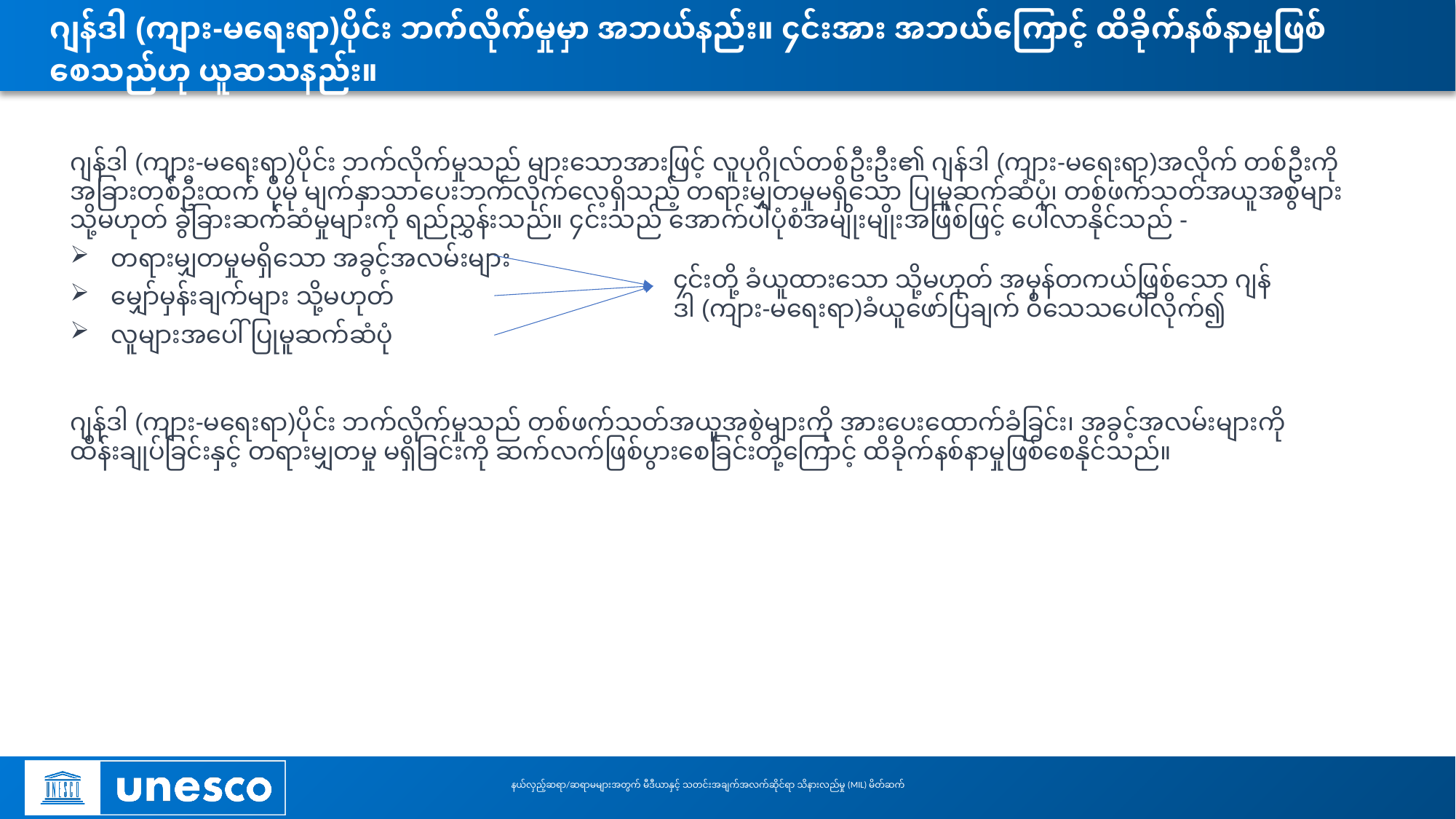

# ဂျန်ဒါ (ကျား-မရေးရာ)ပိုင်း ဘက်လိုက်မှုမှာ အဘယ်နည်း။ ၄င်းအား အဘယ်ကြောင့် ထိခိုက်နစ်နာမှုဖြစ်စေသည်ဟု ယူဆသနည်း။
ဂျန်ဒါ (ကျား-မရေးရာ)ပိုင်း ဘက်လိုက်မှုသည် များသောအားဖြင့် လူပုဂ္ဂိုလ်တစ်ဦးဦး၏ ဂျန်ဒါ (ကျား-မရေးရာ)အလိုက် တစ်ဦးကို အခြားတစ်ဦးထက် ပိုမို မျက်နှာသာပေးဘက်လိုက်လေ့ရှိသည့် တရားမျှတမှုမရှိသော ပြုမူဆက်ဆံပုံ၊ တစ်ဖက်သတ်အယူအစွဲများ သို့မဟုတ် ခွဲခြားဆက်ဆံမှုများကို ရည်ညွှန်းသည်။ ၄င်းသည် အောက်ပါပုံစံအမျိုးမျိုးအဖြစ်ဖြင့် ပေါ်လာနိုင်သည် -
တရားမျှတမှုမရှိသော အခွင့်အလမ်းများ
မျှော်မှန်းချက်များ သို့မဟုတ်
လူများအပေါ် ပြုမူဆက်ဆံပုံ

ဂျန်ဒါ (ကျား-မရေးရာ)ပိုင်း ဘက်လိုက်မှုသည် တစ်ဖက်သတ်အယူအစွဲများကို အားပေးထောက်ခံခြင်း၊ အခွင့်အလမ်းများကို ထိန်းချုပ်ခြင်းနှင့် တရားမျှတမှု မရှိခြင်းကို ဆက်လက်ဖြစ်ပွားစေခြင်းတို့ကြောင့် ထိခိုက်နစ်နာမှုဖြစ်စေနိုင်သည်။
၄င်းတို့ ခံယူထားသော သို့မဟုတ် အမှန်တကယ်ဖြစ်သော ဂျန်ဒါ (ကျား-မရေးရာ)ခံယူဖော်ပြချက် ဝိသေသပေါ်လိုက်၍
နယ်လှည့်ဆရာ/ဆရာမများအတွက် မီဒီယာနှင့် သတင်းအချက်အလက်ဆိုင်ရာ သိနားလည်မှု (MIL) မိတ်ဆက်